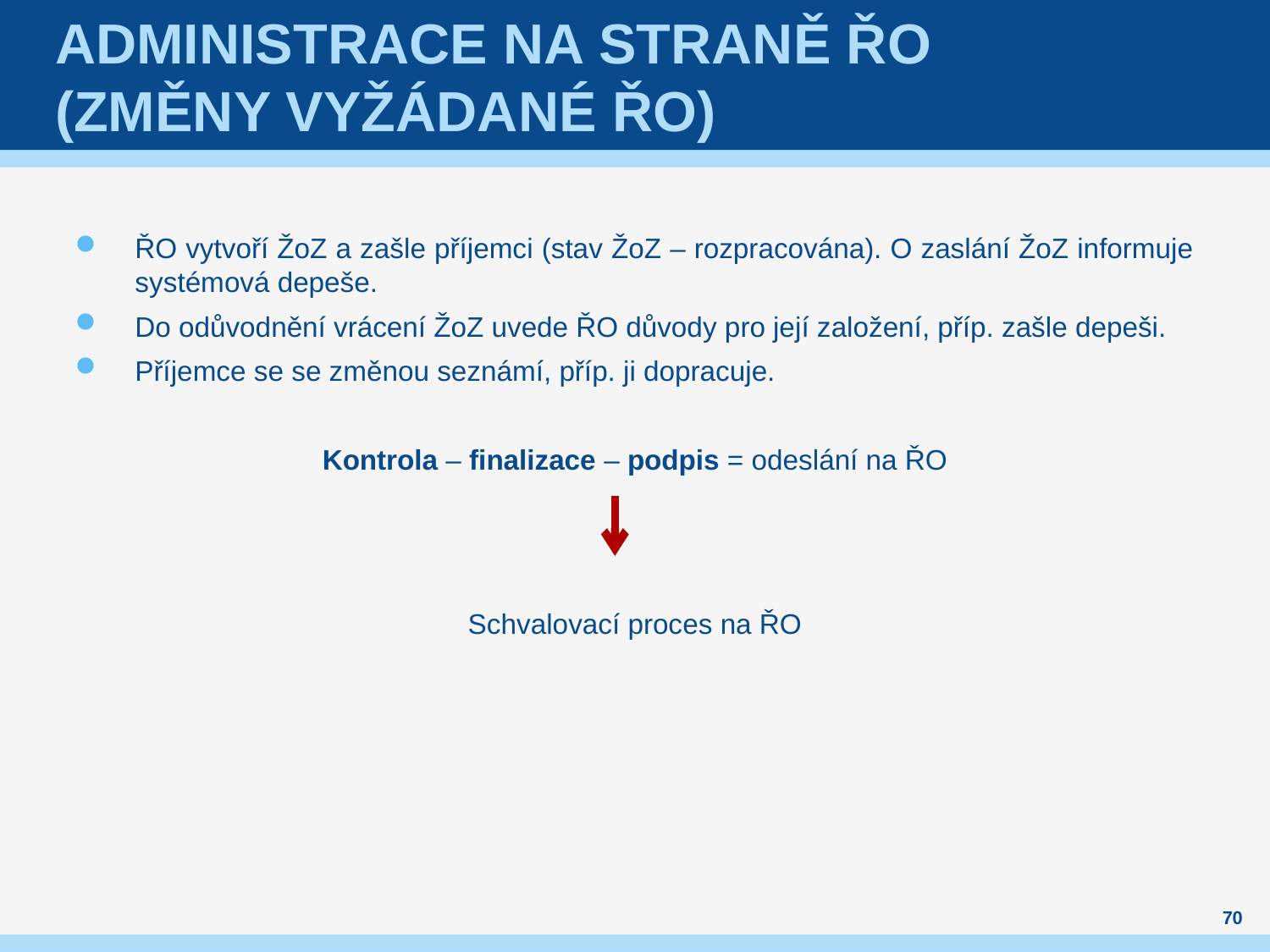

# Administrace na straně ŘO (Změny vyžádané ŘO)

ŘO vytvoří ŽoZ a zašle příjemci (stav ŽoZ – rozpracována). O zaslání ŽoZ informuje systémová depeše.
Do odůvodnění vrácení ŽoZ uvede ŘO důvody pro její založení, příp. zašle depeši.
Příjemce se se změnou seznámí, příp. ji dopracuje.

Kontrola – finalizace – podpis = odeslání na ŘO

Schvalovací proces na ŘO

70